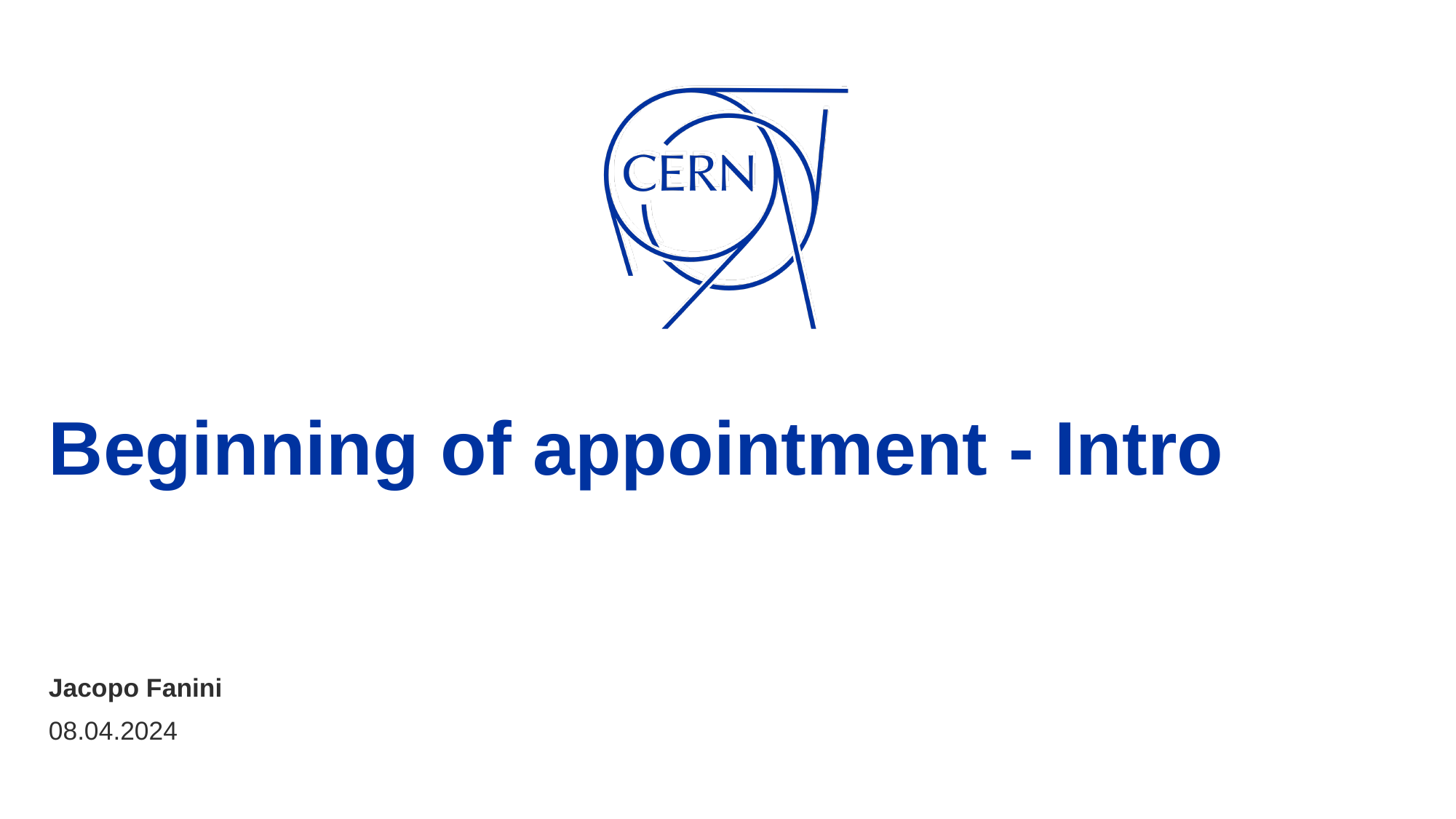

# Beginning of appointment - Intro
Jacopo Fanini
08.04.2024